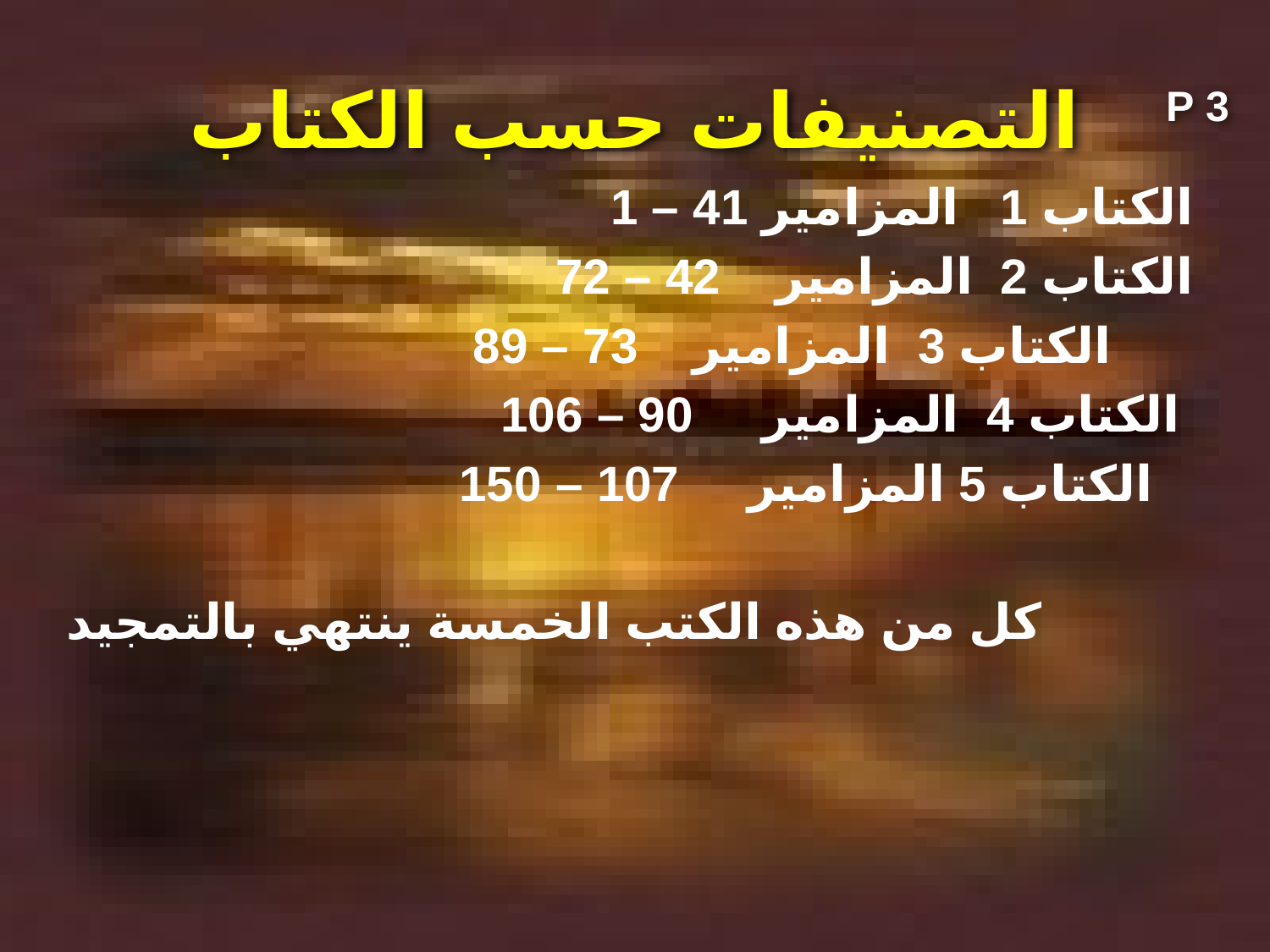

# التصنيفات حسب الكتاب
P 3
			   1 – 41 الكتاب 1   المزامير
          الكتاب 2  المزامير    42 – 72
 الكتاب 3  المزامير    73 – 89
الكتاب 4  المزامير     90 – 106
 الكتاب 5 المزامير     107 – 150

كل من هذه الكتب الخمسة ينتهي بالتمجيد